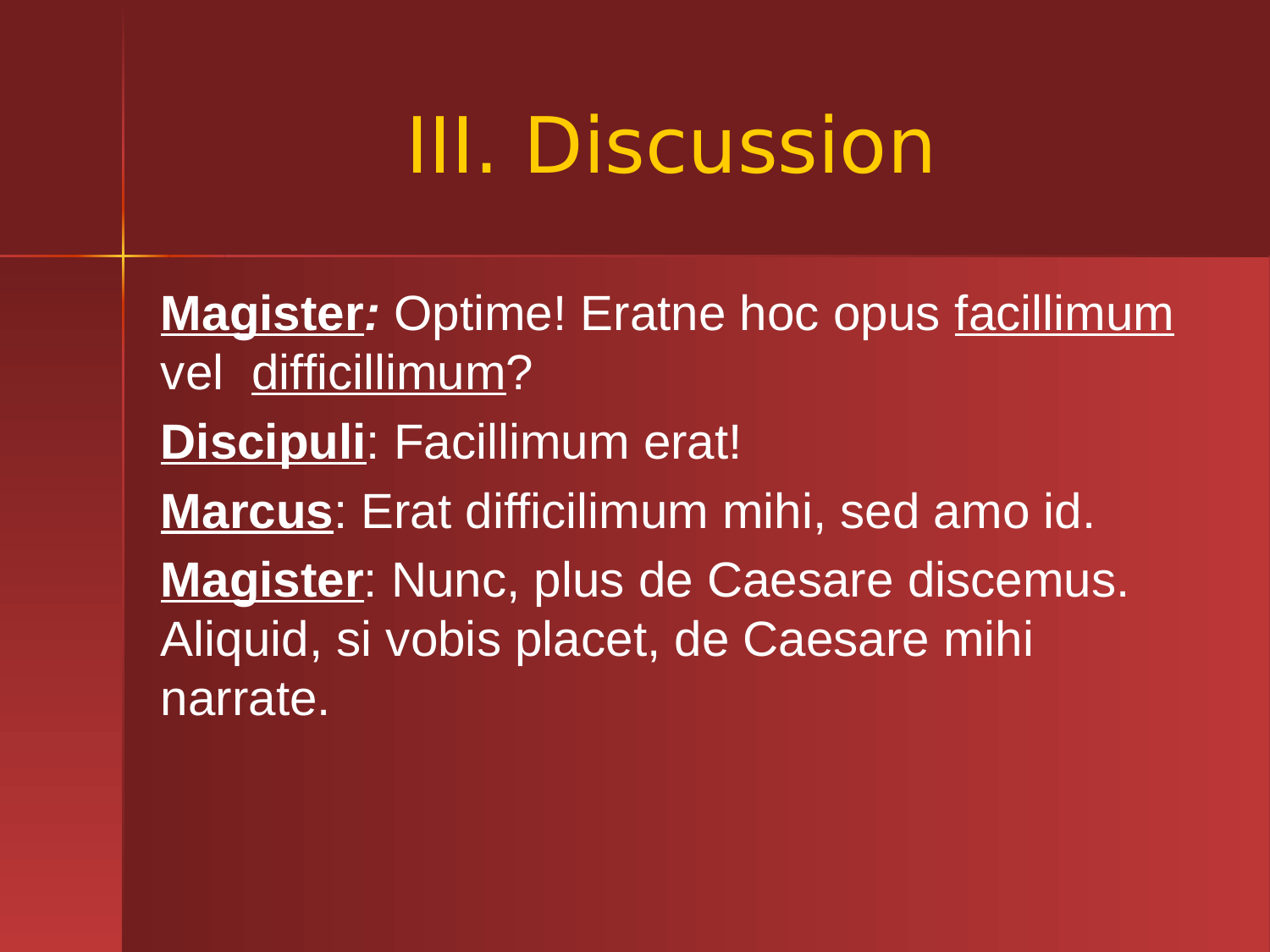

# III. Discussion
Magister: Optime! Eratne hoc opus facillimum vel  difficillimum?
Discipuli: Facillimum erat!
Marcus: Erat difficilimum mihi, sed amo id.
Magister: Nunc, plus de Caesare discemus. Aliquid, si vobis placet, de Caesare mihi narrate.